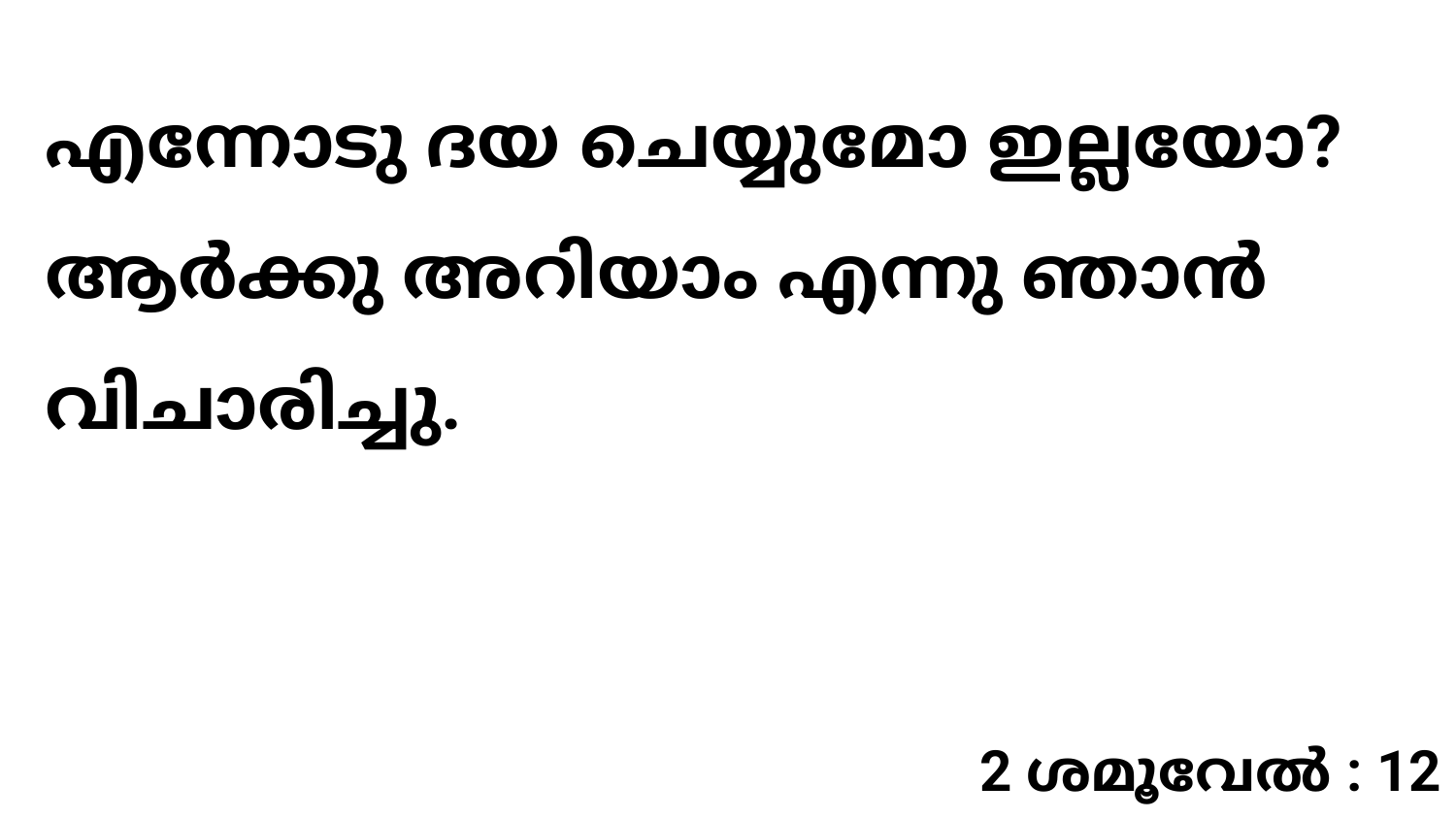

എന്നോടു ദയ ചെയ്യുമോ ഇല്ലയോ? ആർക്കു അറിയാം എന്നു ഞാൻ വിചാരിച്ചു.
2 ശമൂവേൽ : 12